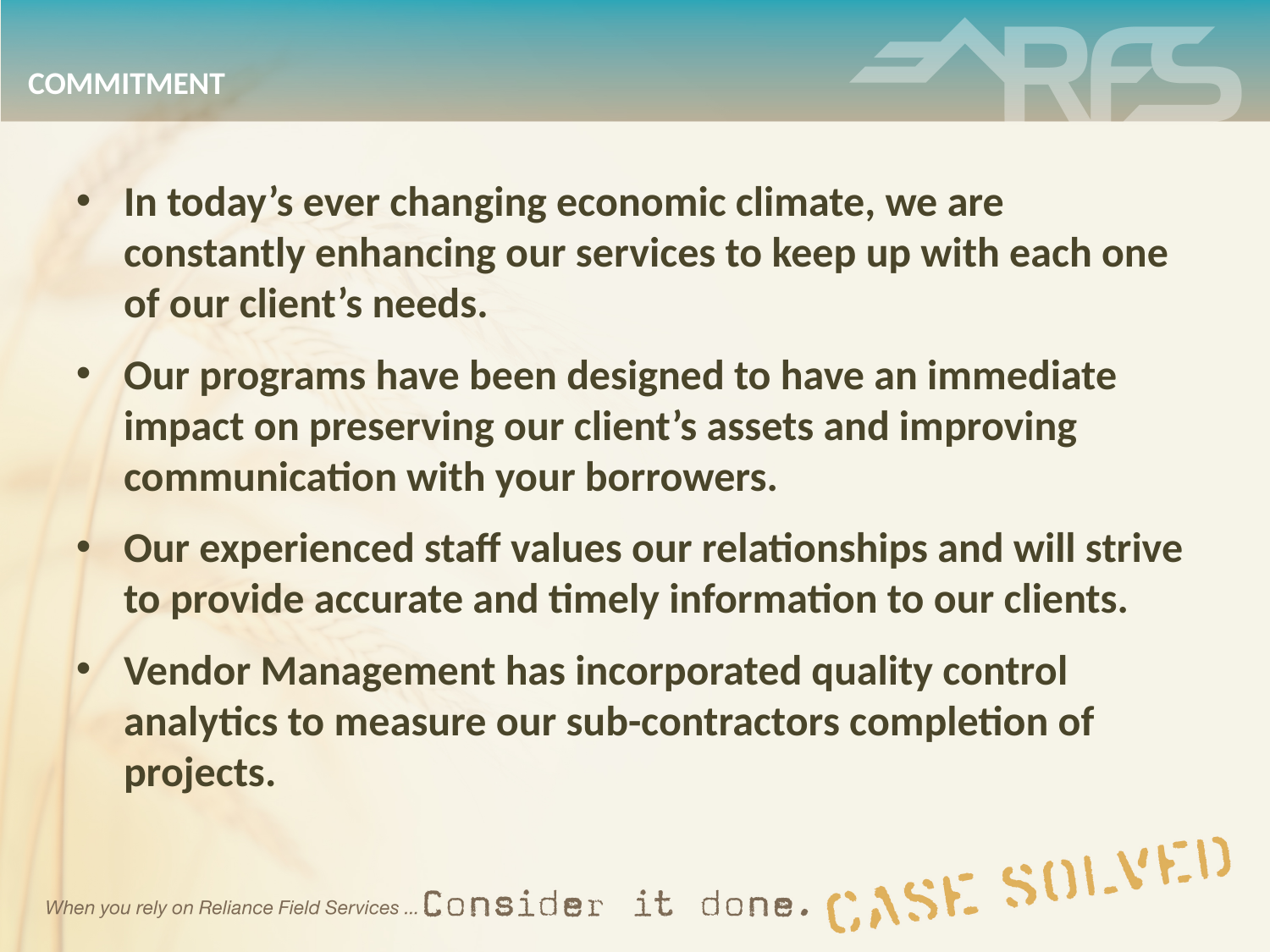

# Commitment
In today’s ever changing economic climate, we are constantly enhancing our services to keep up with each one of our client’s needs.
Our programs have been designed to have an immediate impact on preserving our client’s assets and improving communication with your borrowers.
Our experienced staff values our relationships and will strive to provide accurate and timely information to our clients.
Vendor Management has incorporated quality control analytics to measure our sub-contractors completion of projects.